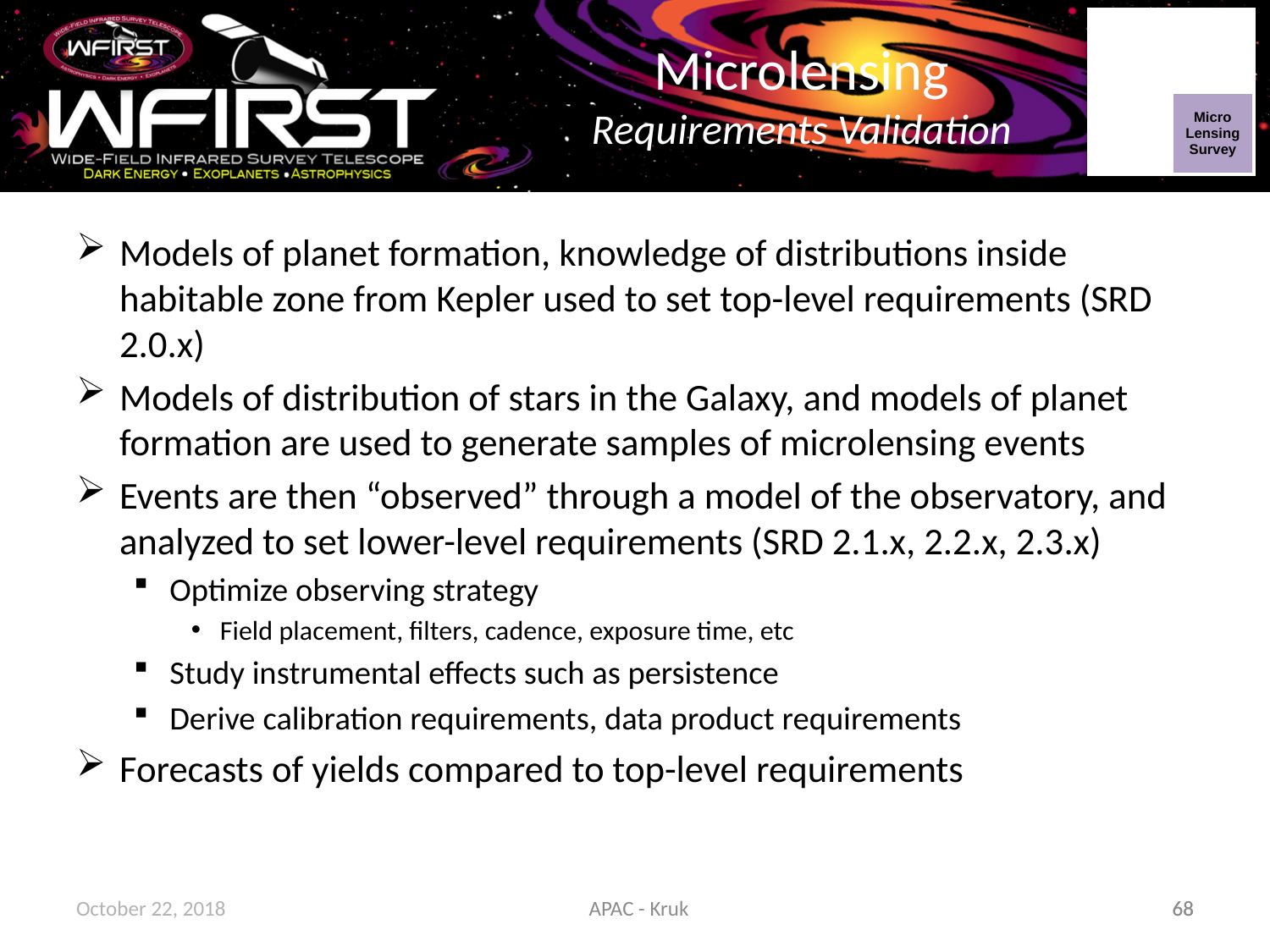

|  |  |
| --- | --- |
|  | Micro Lensing Survey |
# Microlensing Requirements Validation
Models of planet formation, knowledge of distributions inside habitable zone from Kepler used to set top-level requirements (SRD 2.0.x)
Models of distribution of stars in the Galaxy, and models of planet formation are used to generate samples of microlensing events
Events are then “observed” through a model of the observatory, and analyzed to set lower-level requirements (SRD 2.1.x, 2.2.x, 2.3.x)
Optimize observing strategy
Field placement, filters, cadence, exposure time, etc
Study instrumental effects such as persistence
Derive calibration requirements, data product requirements
Forecasts of yields compared to top-level requirements

October 22, 2018
APAC - Kruk
68